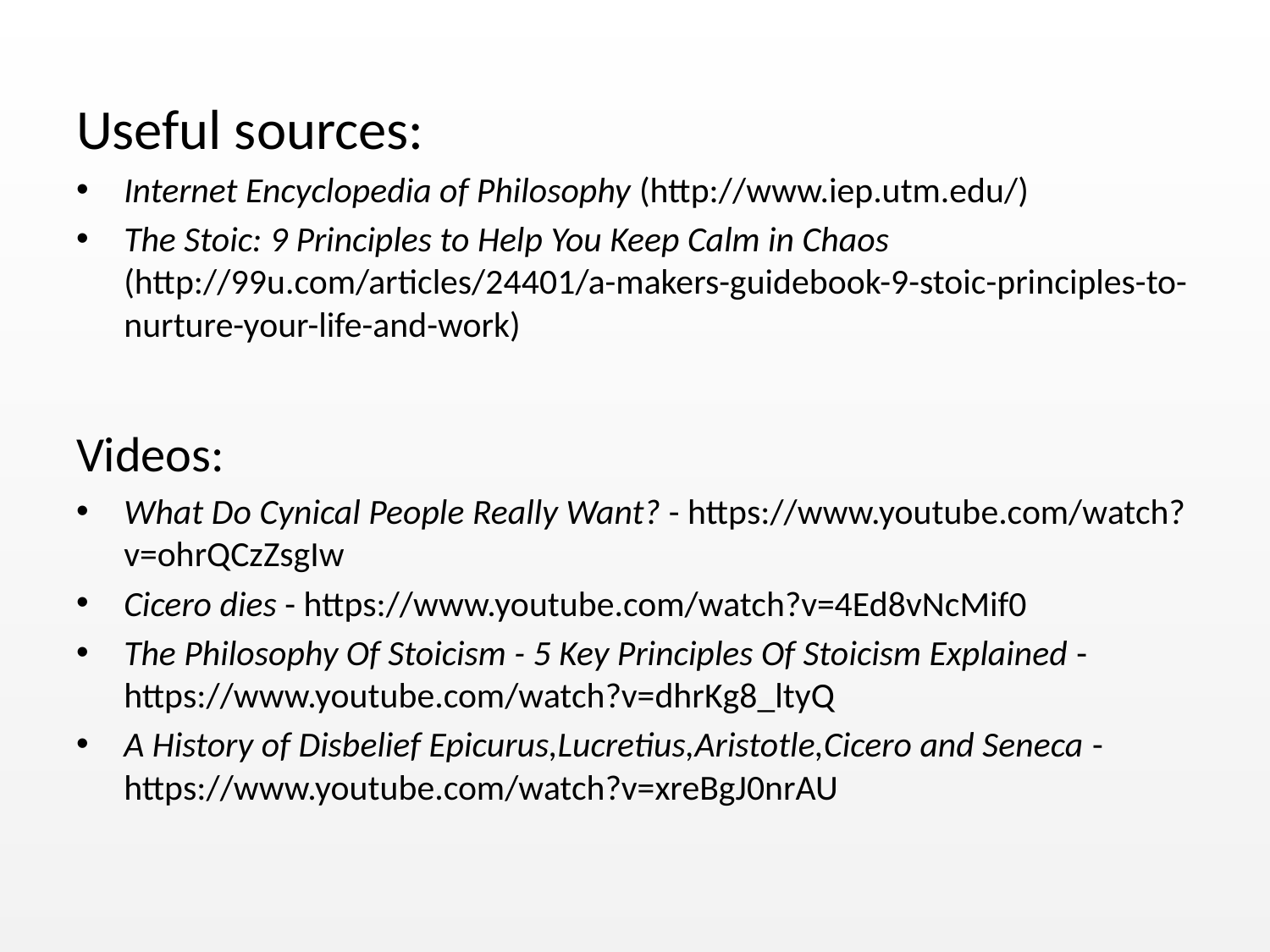

Useful sources:
Internet Encyclopedia of Philosophy (http://www.iep.utm.edu/)
The Stoic: 9 Principles to Help You Keep Calm in Chaos (http://99u.com/articles/24401/a-makers-guidebook-9-stoic-principles-to-nurture-your-life-and-work)

Videos:
What Do Cynical People Really Want? - https://www.youtube.com/watch?v=ohrQCzZsgIw
Cicero dies - https://www.youtube.com/watch?v=4Ed8vNcMif0
The Philosophy Of Stoicism - 5 Key Principles Of Stoicism Explained - https://www.youtube.com/watch?v=dhrKg8_ltyQ
A History of Disbelief Epicurus,Lucretius,Aristotle,Cicero and Seneca -https://www.youtube.com/watch?v=xreBgJ0nrAU